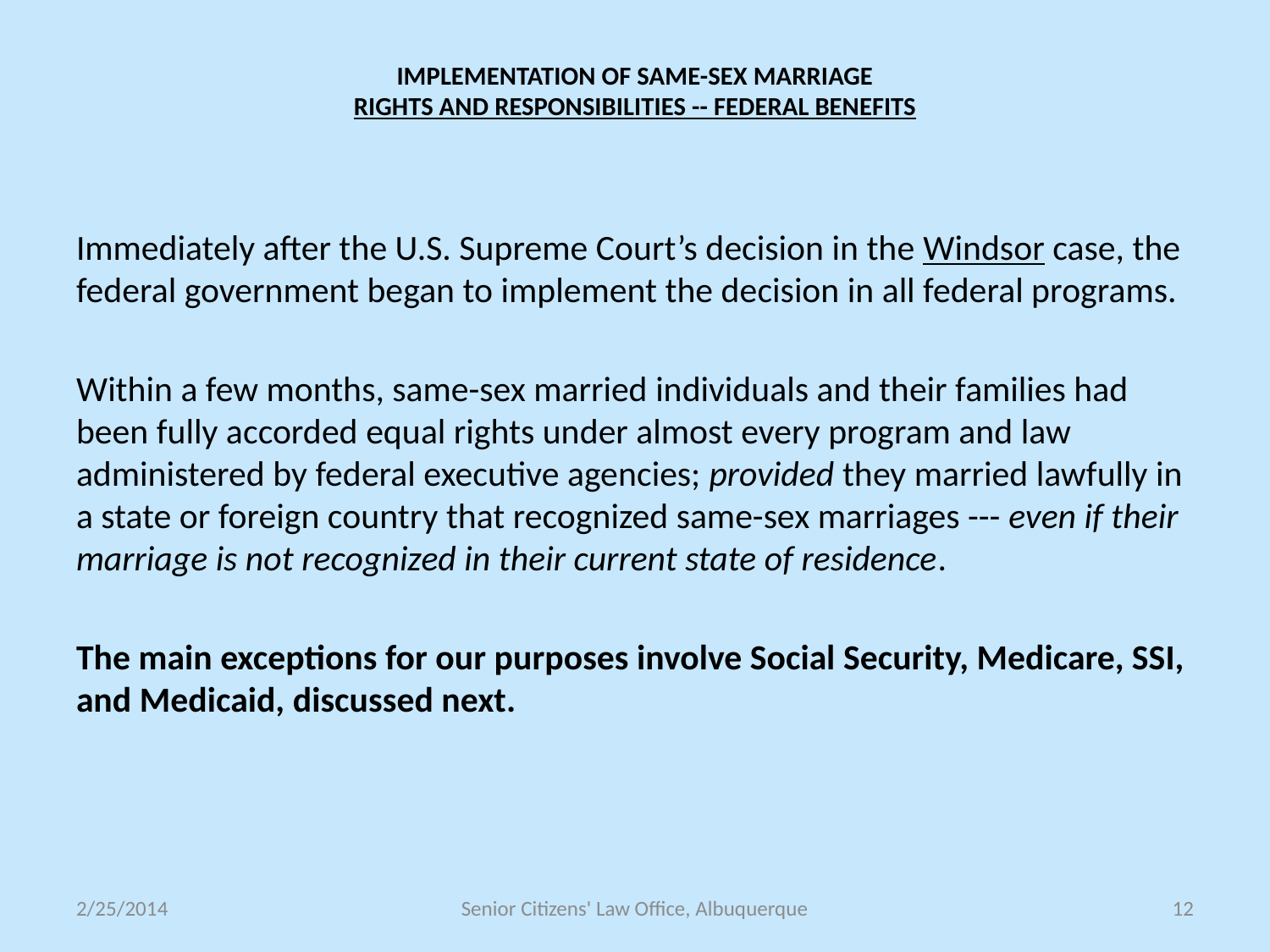

# IMPLEMENTATION OF SAME-SEX MARRIAGE RIGHTS AND RESPONSIBILITIES -- FEDERAL BENEFITS

Immediately after the U.S. Supreme Court’s decision in the Windsor case, the federal government began to implement the decision in all federal programs.

Within a few months, same-sex married individuals and their families had been fully accorded equal rights under almost every program and law administered by federal executive agencies; provided they married lawfully in a state or foreign country that recognized same-sex marriages --- even if their marriage is not recognized in their current state of residence.

The main exceptions for our purposes involve Social Security, Medicare, SSI, and Medicaid, discussed next.
2/25/2014
Senior Citizens' Law Office, Albuquerque
12